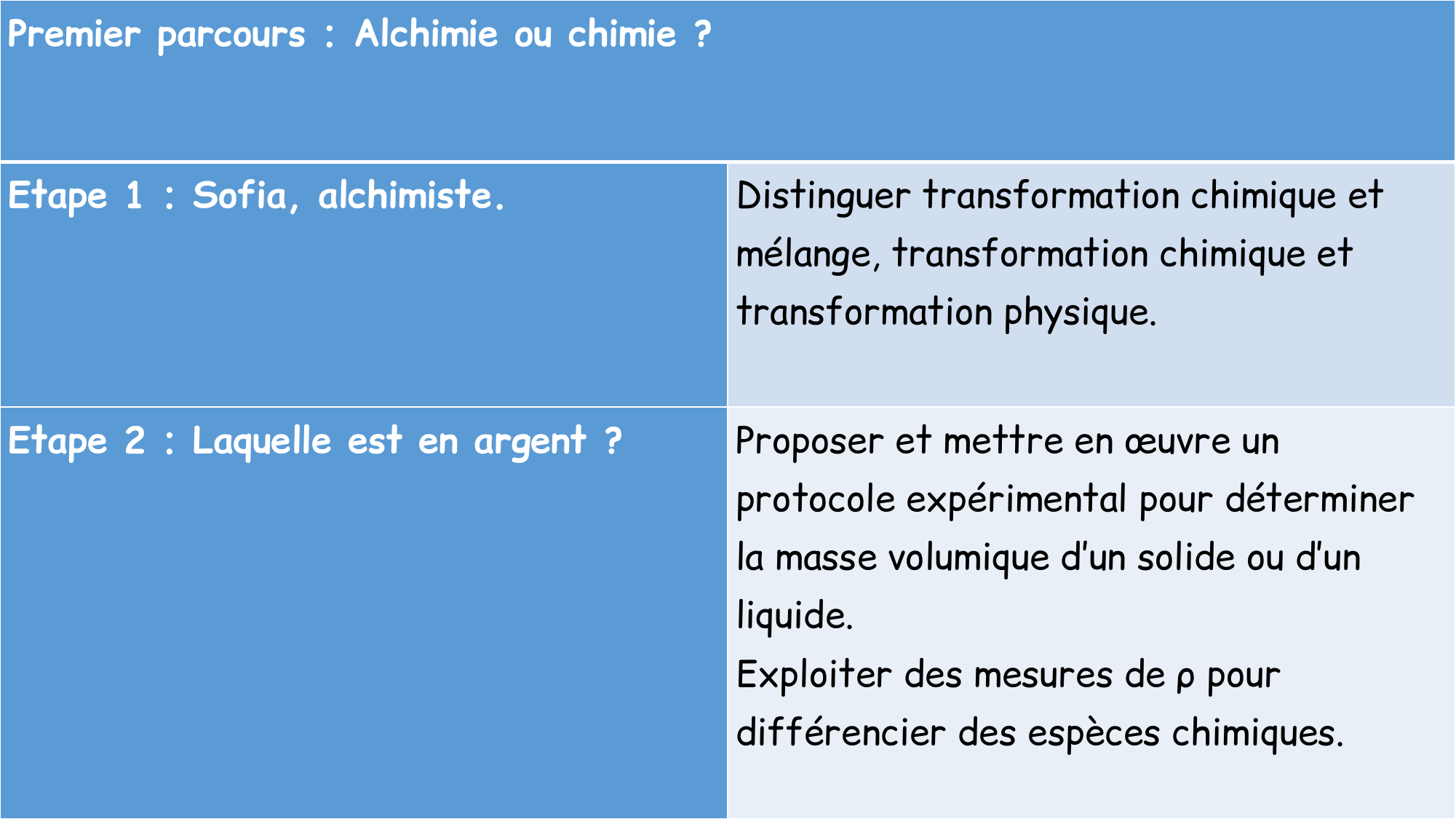

| Premier parcours : Alchimie ou chimie ? |  |
| --- | --- |
| Etape 1 : Sofia, alchimiste. | Distinguer transformation chimique et mélange, transformation chimique et transformation physique. |
| Etape 2 : Laquelle est en argent ? | Proposer et mettre en œuvre un protocole expérimental pour déterminer la masse volumique d’un solide ou d’un liquide. Exploiter des mesures de ρ pour différencier des espèces chimiques. |